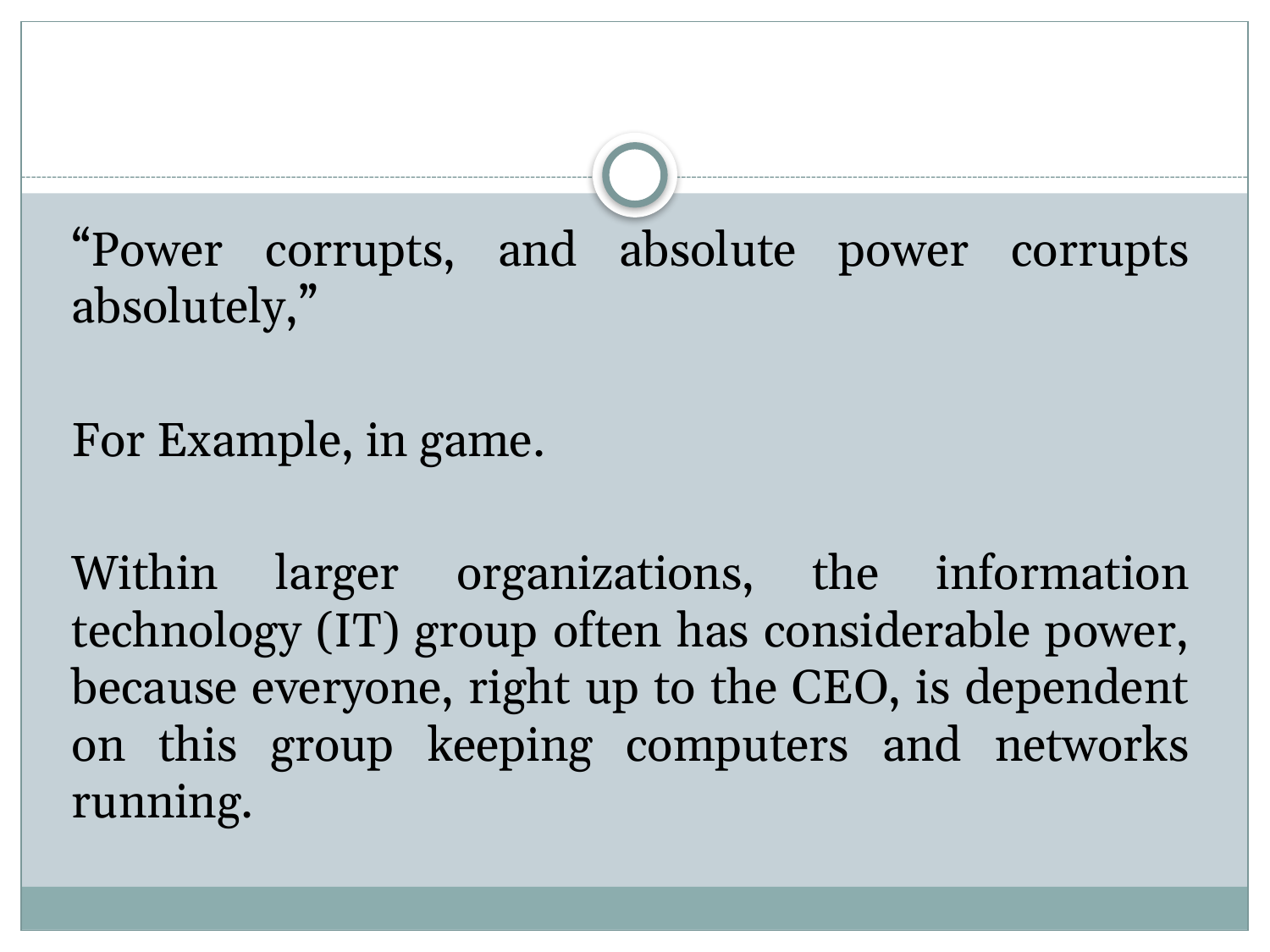

#
	“Power corrupts, and absolute power corrupts absolutely,”

	For Example, in game.

	Within larger organizations, the information technology (IT) group often has considerable power, because everyone, right up to the CEO, is dependent on this group keeping computers and networks running.